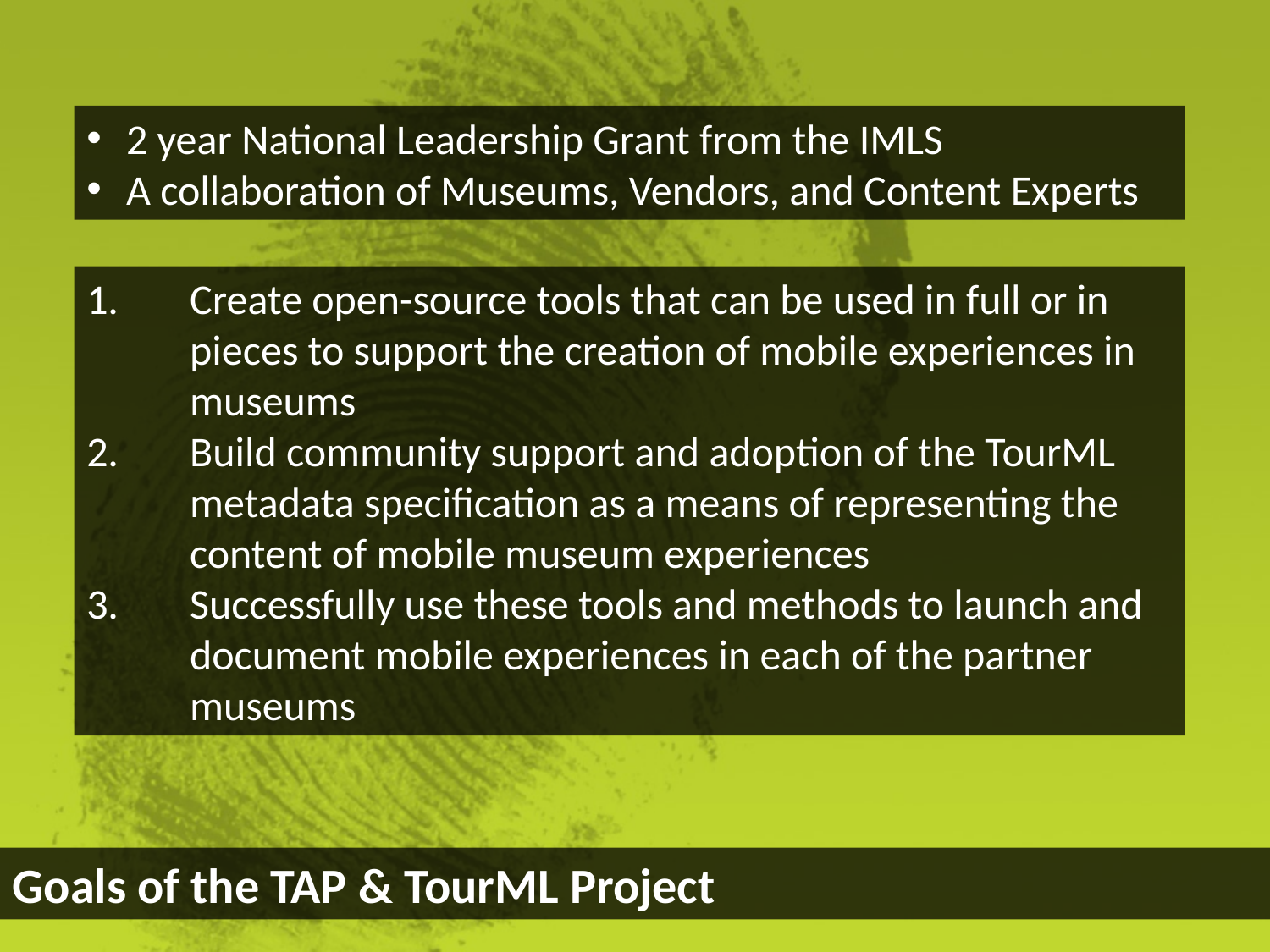

2 year National Leadership Grant from the IMLS
A collaboration of Museums, Vendors, and Content Experts
Create open-source tools that can be used in full or in pieces to support the creation of mobile experiences in museums
Build community support and adoption of the TourML metadata specification as a means of representing the content of mobile museum experiences
Successfully use these tools and methods to launch and document mobile experiences in each of the partner museums
Goals of the TAP & TourML Project